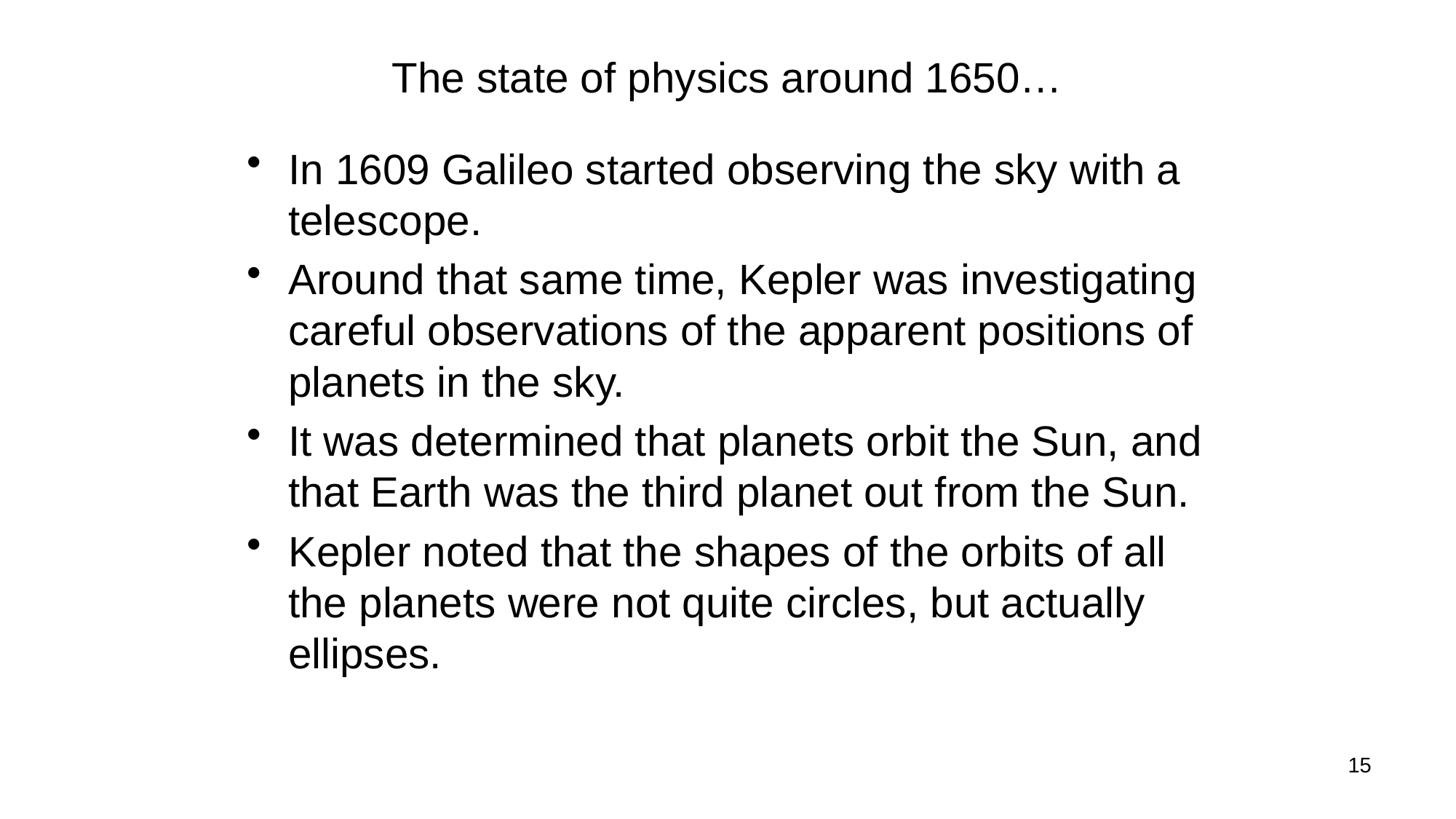

# The state of physics around 1650…
In 1609 Galileo started observing the sky with a telescope.
Around that same time, Kepler was investigating careful observations of the apparent positions of planets in the sky.
It was determined that planets orbit the Sun, and that Earth was the third planet out from the Sun.
Kepler noted that the shapes of the orbits of all the planets were not quite circles, but actually ellipses.
15